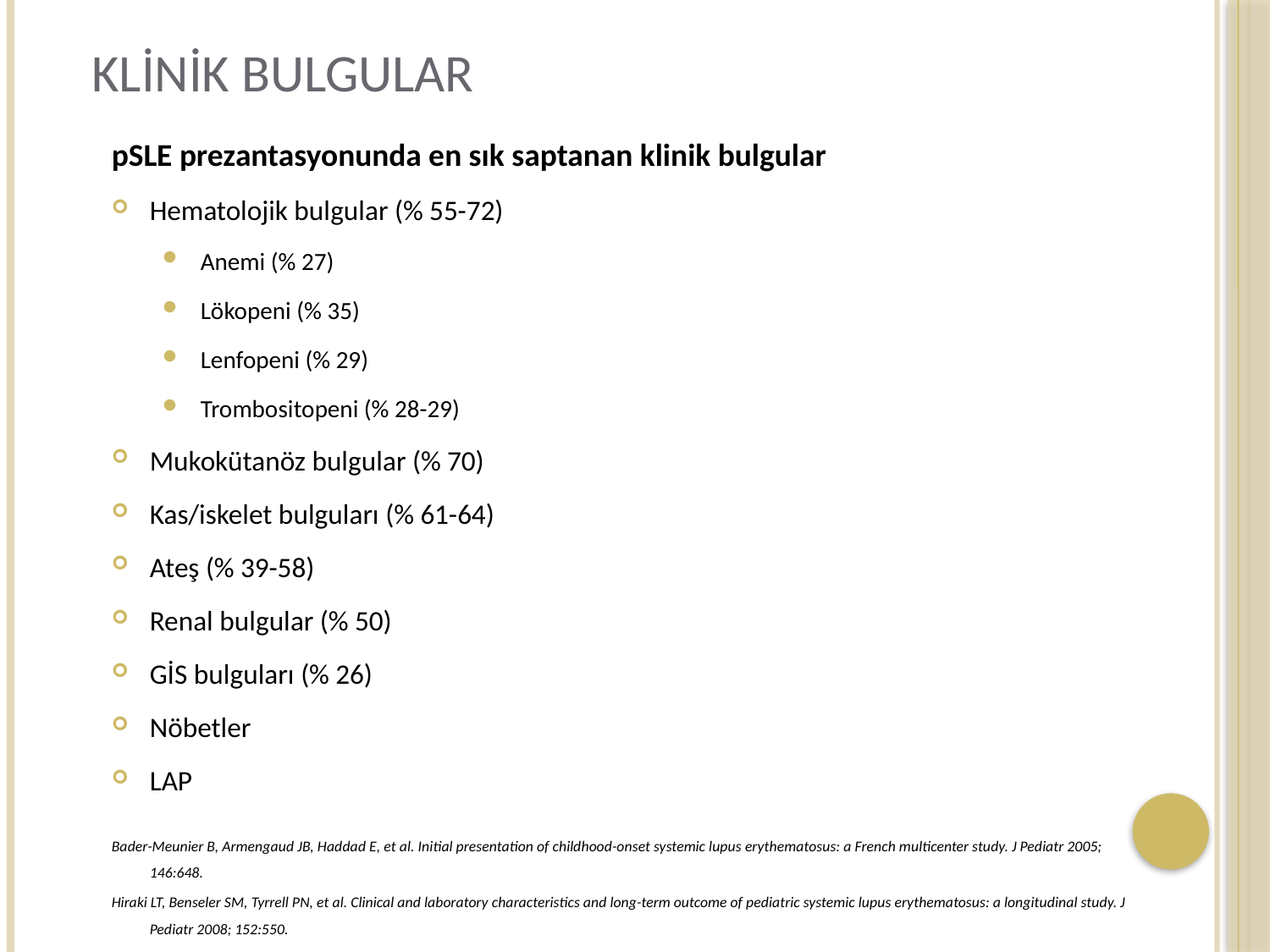

# Klinik bulgular
pSLE prezantasyonunda en sık saptanan klinik bulgular
Hematolojik bulgular (% 55-72)
Anemi (% 27)
Lökopeni (% 35)
Lenfopeni (% 29)
Trombositopeni (% 28-29)
Mukokütanöz bulgular (% 70)
Kas/iskelet bulguları (% 61-64)
Ateş (% 39-58)
Renal bulgular (% 50)
GİS bulguları (% 26)
Nöbetler
LAP

Bader-Meunier B, Armengaud JB, Haddad E, et al. Initial presentation of childhood-onset systemic lupus erythematosus: a French multicenter study. J Pediatr 2005; 146:648.
Hiraki LT, Benseler SM, Tyrrell PN, et al. Clinical and laboratory characteristics and long-term outcome of pediatric systemic lupus erythematosus: a longitudinal study. J Pediatr 2008; 152:550.